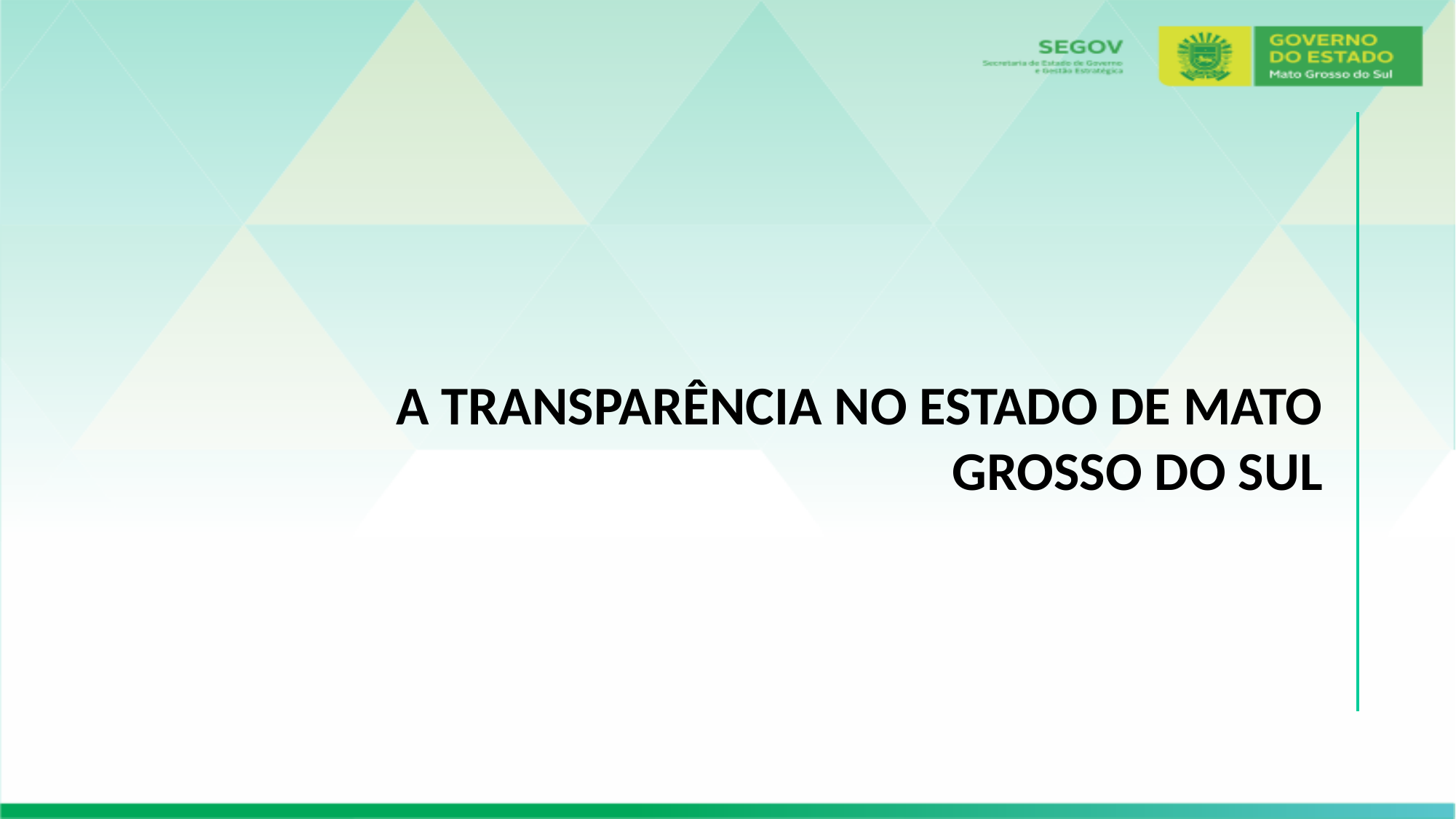

A transparência no Estado de Mato Grosso do Sul